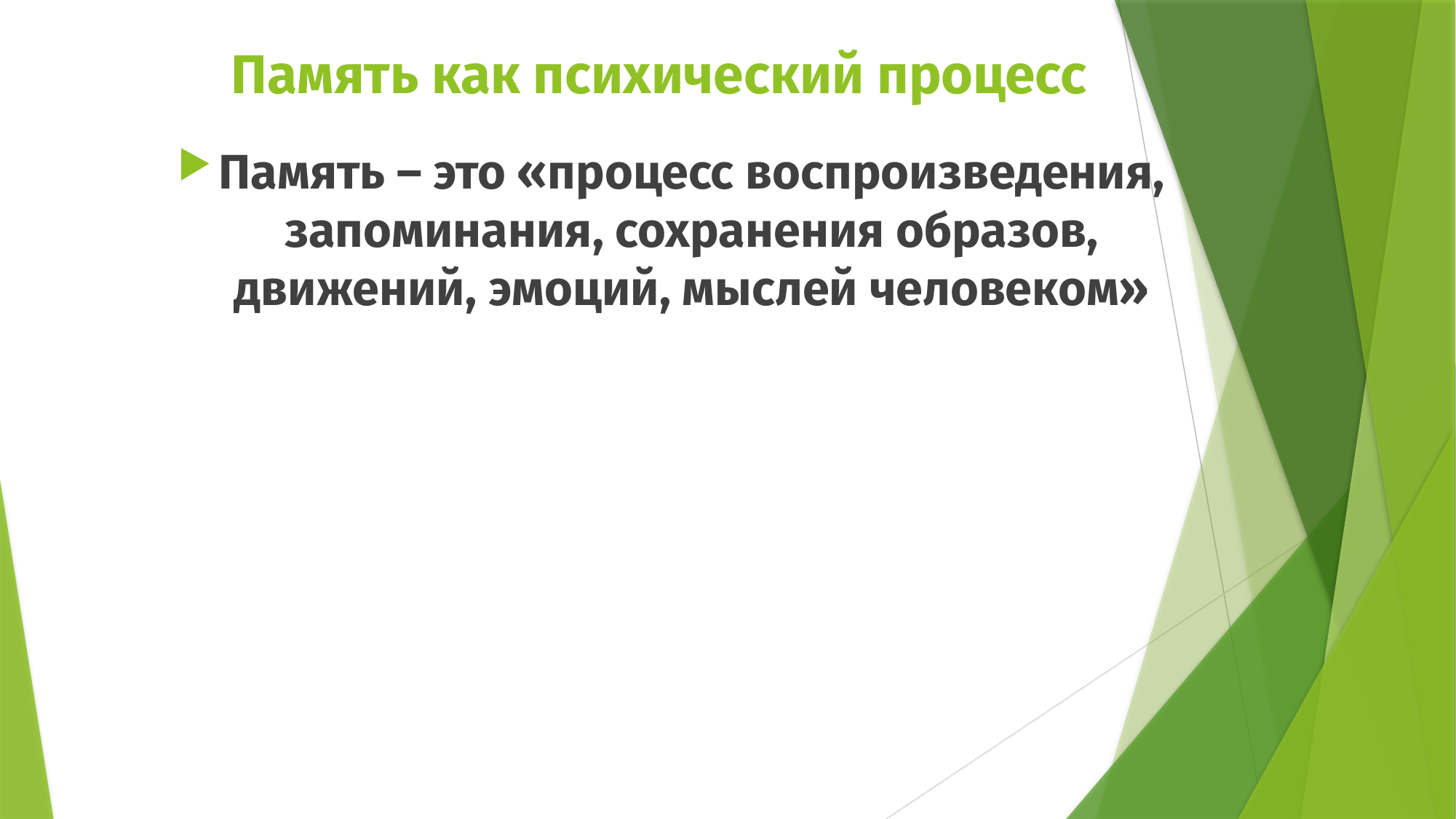

# Память как психический процесс
Память – это «процесс воспроизведения, запоминания, сохранения образов, движений, эмоций, мыслей человеком»